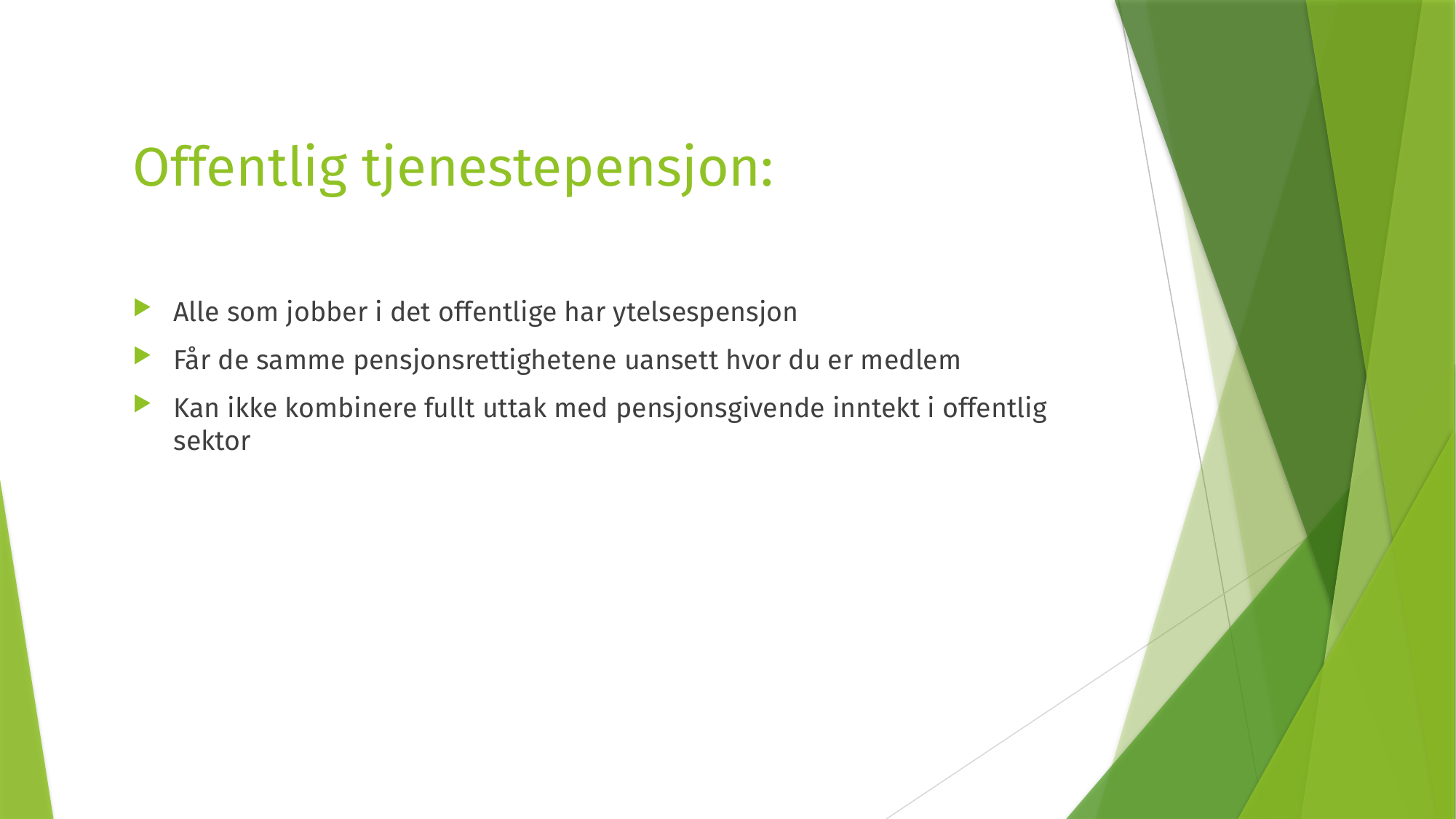

# Offentlig tjenestepensjon:
Alle som jobber i det offentlige har ytelsespensjon
Får de samme pensjonsrettighetene uansett hvor du er medlem
Kan ikke kombinere fullt uttak med pensjonsgivende inntekt i offentlig sektor